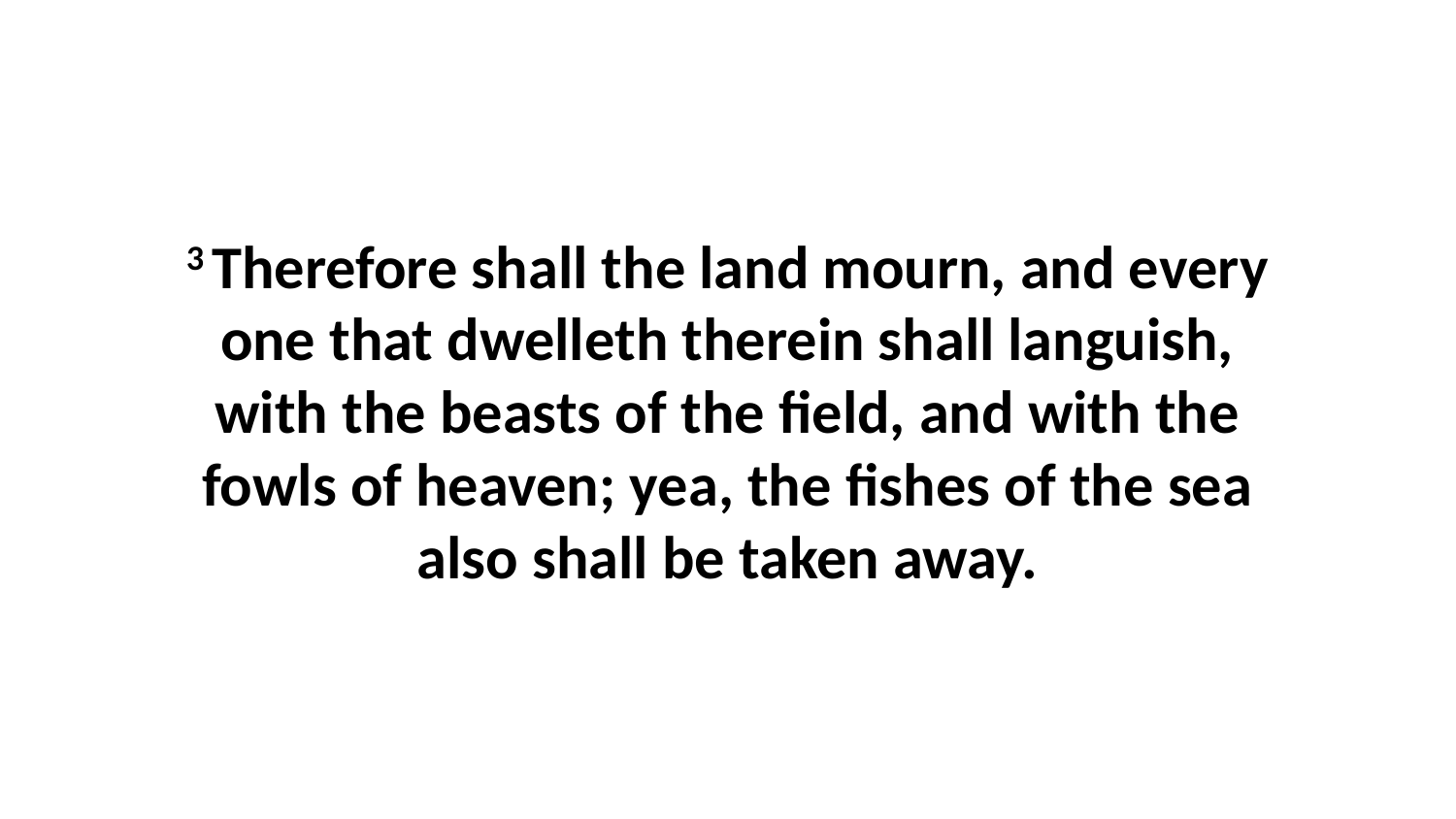

3 Therefore shall the land mourn, and every one that dwelleth therein shall languish, with the beasts of the field, and with the fowls of heaven; yea, the fishes of the sea also shall be taken away.